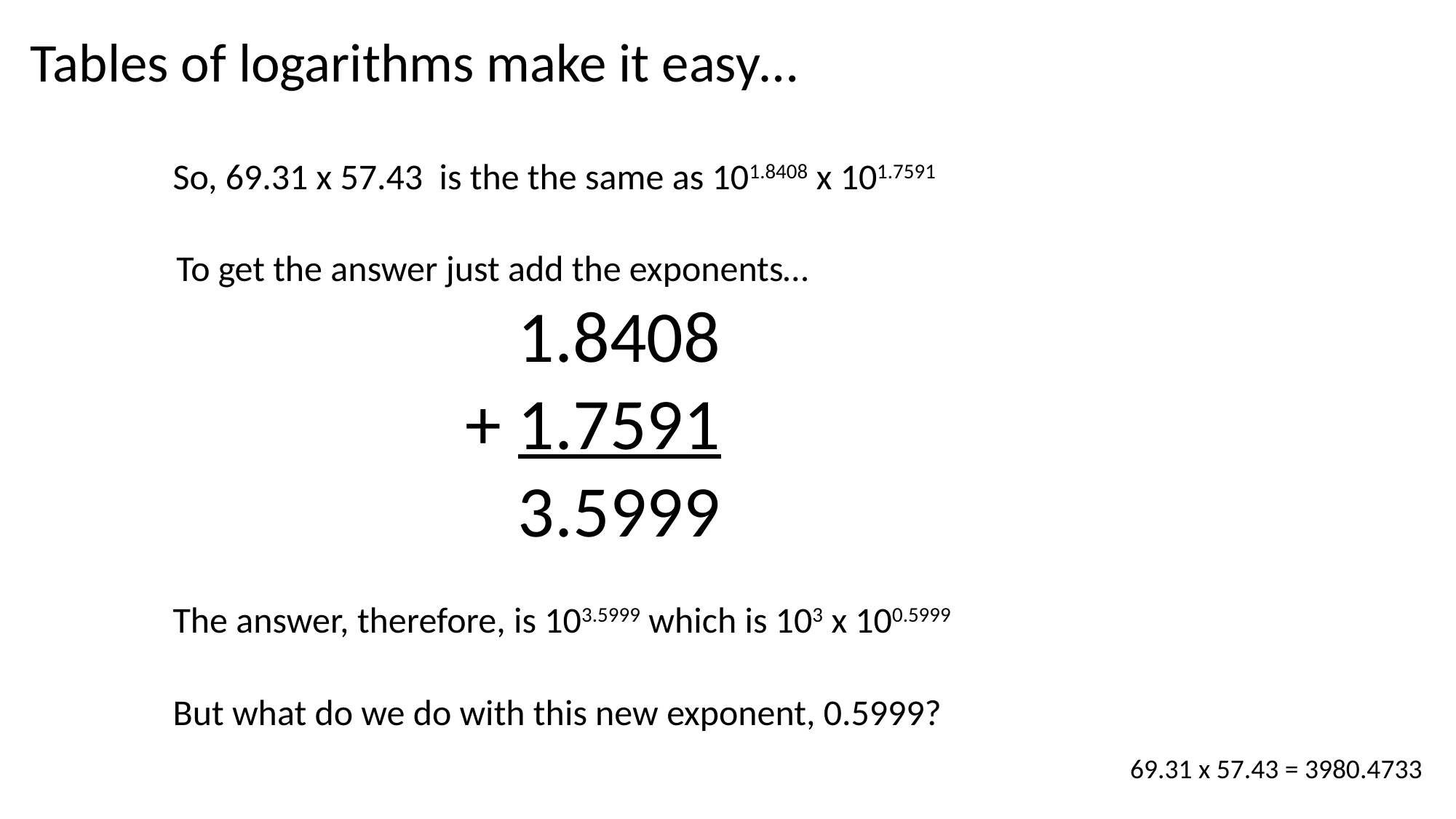

Tables of logarithms make it easy…
So, 69.31 x 57.43  is the the same as 101.8408 x 101.7591
To get the answer just add the exponents…
1.8408
+ 1.7591
3.5999
The answer, therefore, is 103.5999 which is 103 x 100.5999
But what do we do with this new exponent, 0.5999?
69.31 x 57.43 = 3980.4733